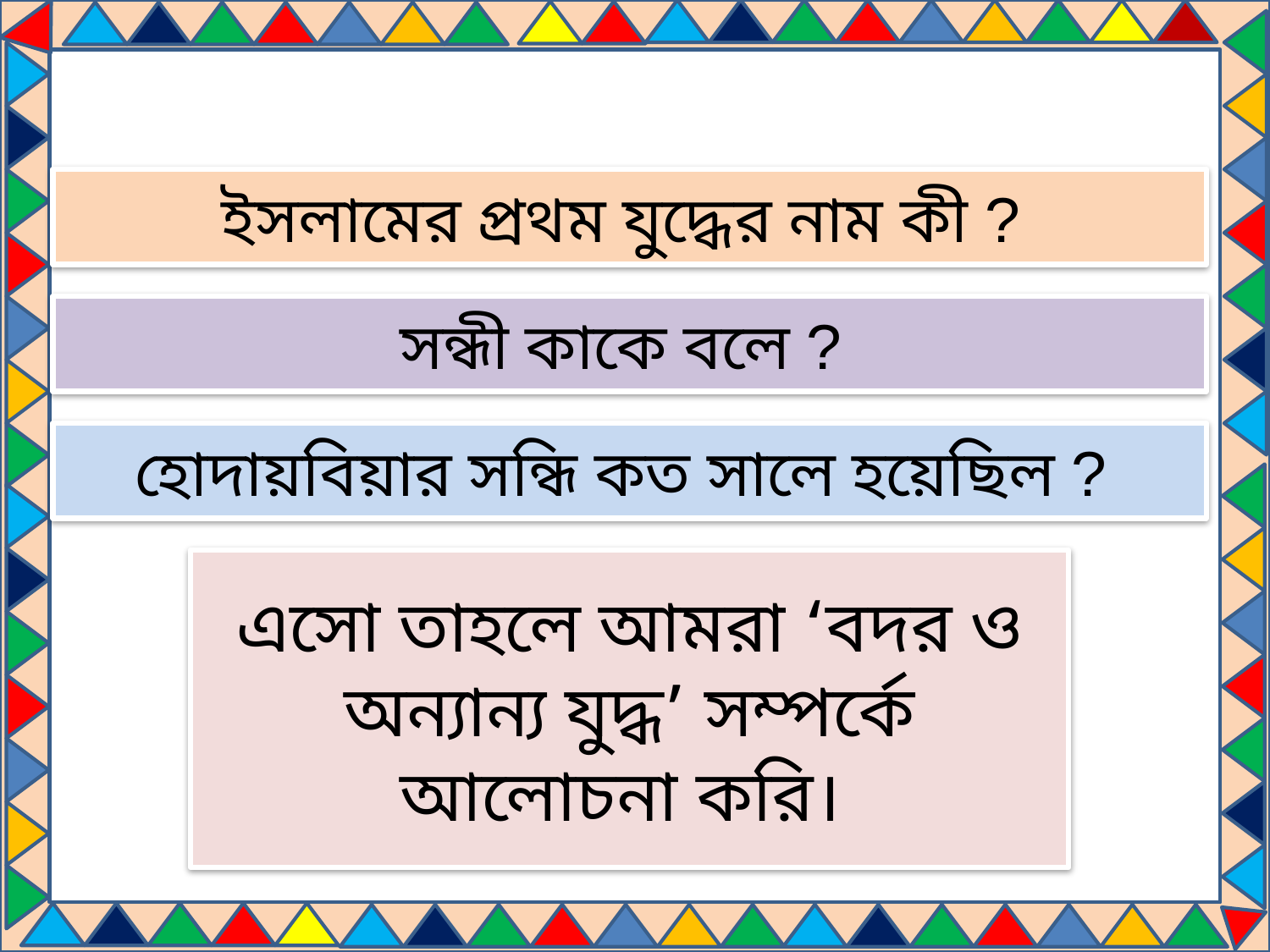

ইসলামের প্রথম যুদ্ধের নাম কী ?
সন্ধী কাকে বলে ?
হোদায়বিয়ার সন্ধি কত সালে হয়েছিল ?
এসো তাহলে আমরা ‘বদর ও অন্যান্য যুদ্ধ’ সম্পর্কে আলোচনা করি।